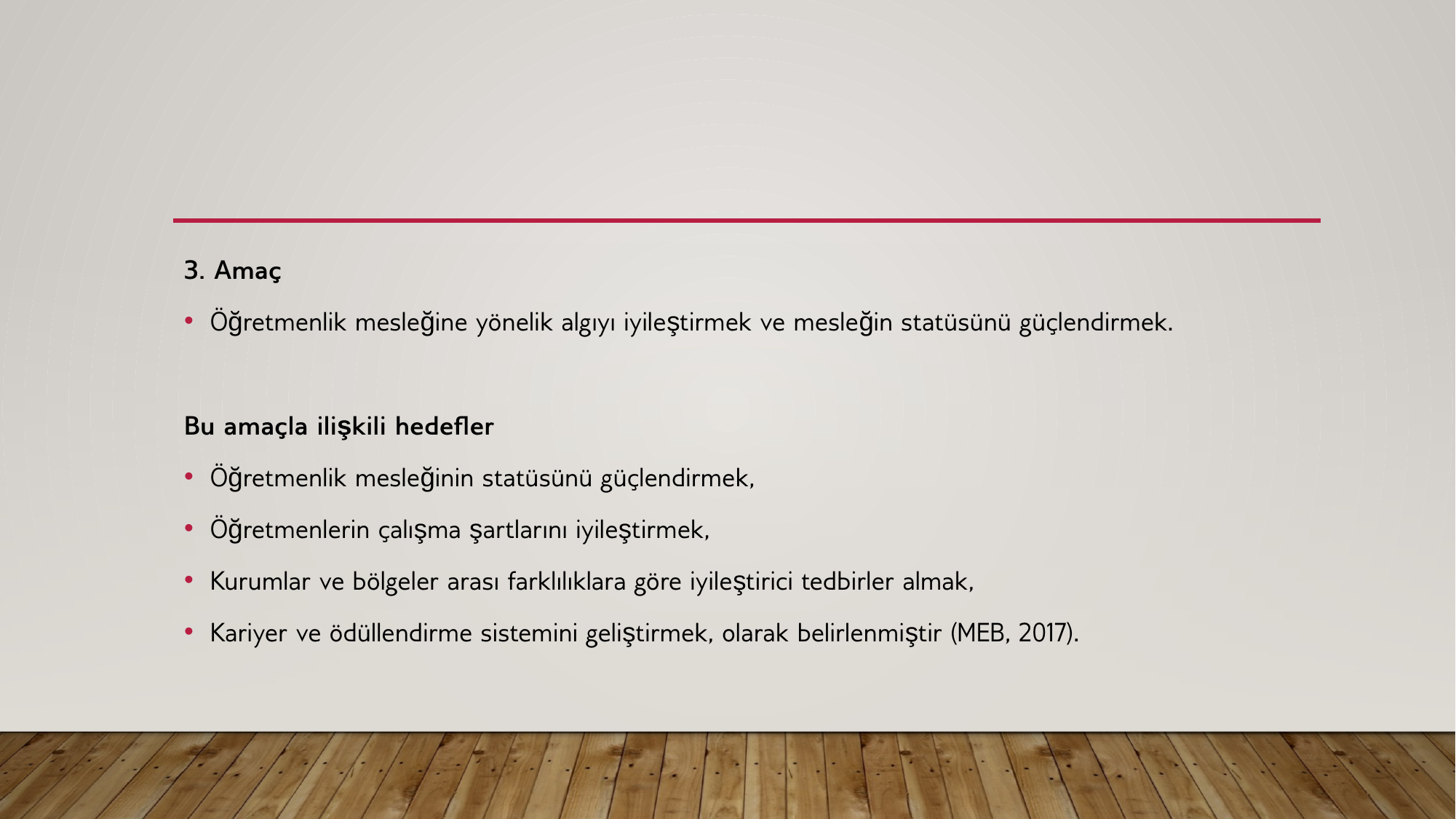

#
3. Amaç
Öğretmenlik mesleğine yönelik algıyı iyileştirmek ve mesleğin statüsünü güçlendirmek.

Bu amaçla ilişkili hedefler
Öğretmenlik mesleğinin statüsünü güçlendirmek,
Öğretmenlerin çalışma şartlarını iyileştirmek,
Kurumlar ve bölgeler arası farklılıklara göre iyileştirici tedbirler almak,
Kariyer ve ödüllendirme sistemini geliştirmek, olarak belirlenmiştir (MEB, 2017).